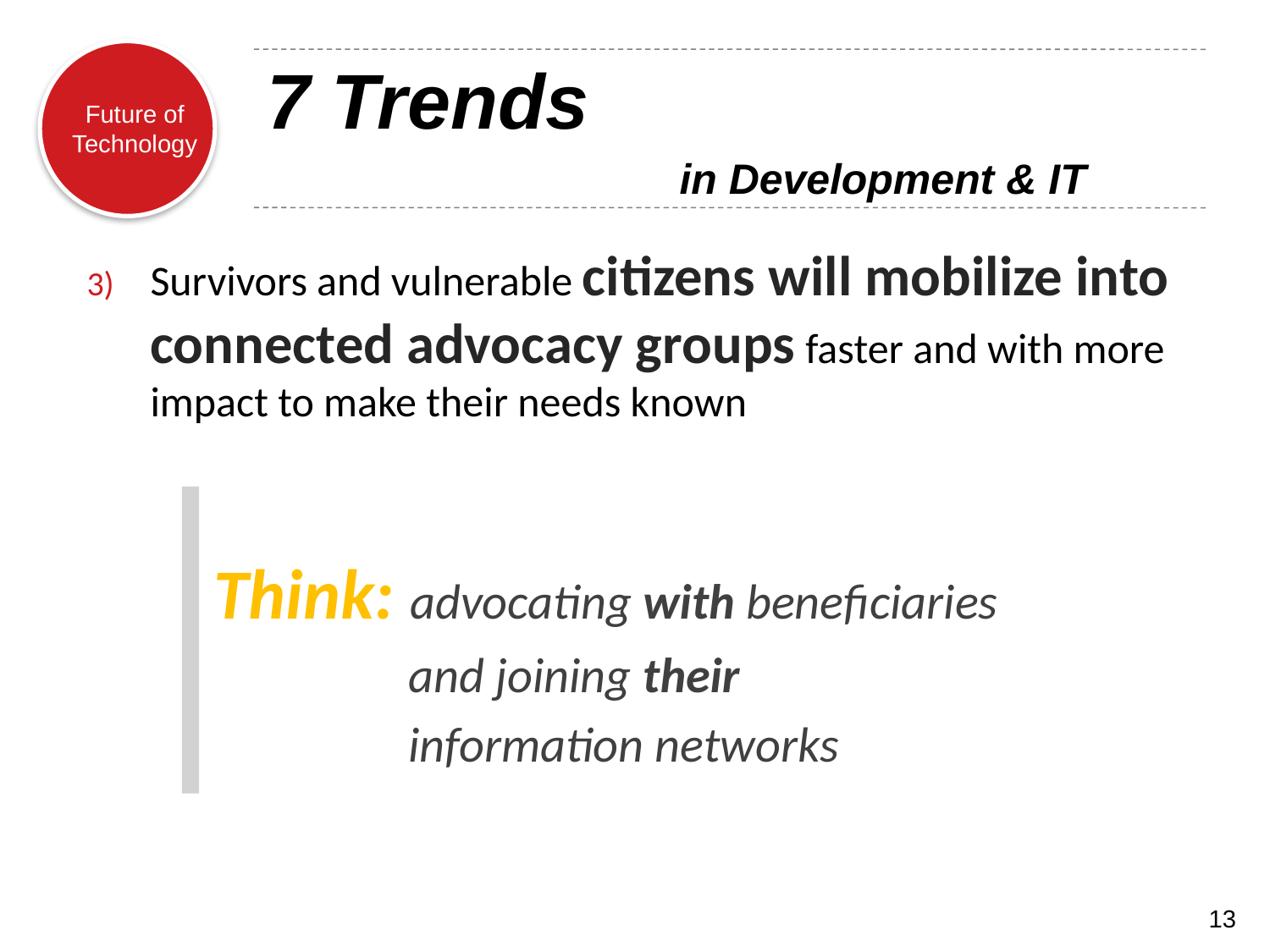

# 7 Trends in Development & IT
Survivors and vulnerable citizens will mobilize into connected advocacy groups faster and with more impact to make their needs known

    Think: advocating with beneficiaries
                       and joining their
                       information networks

13